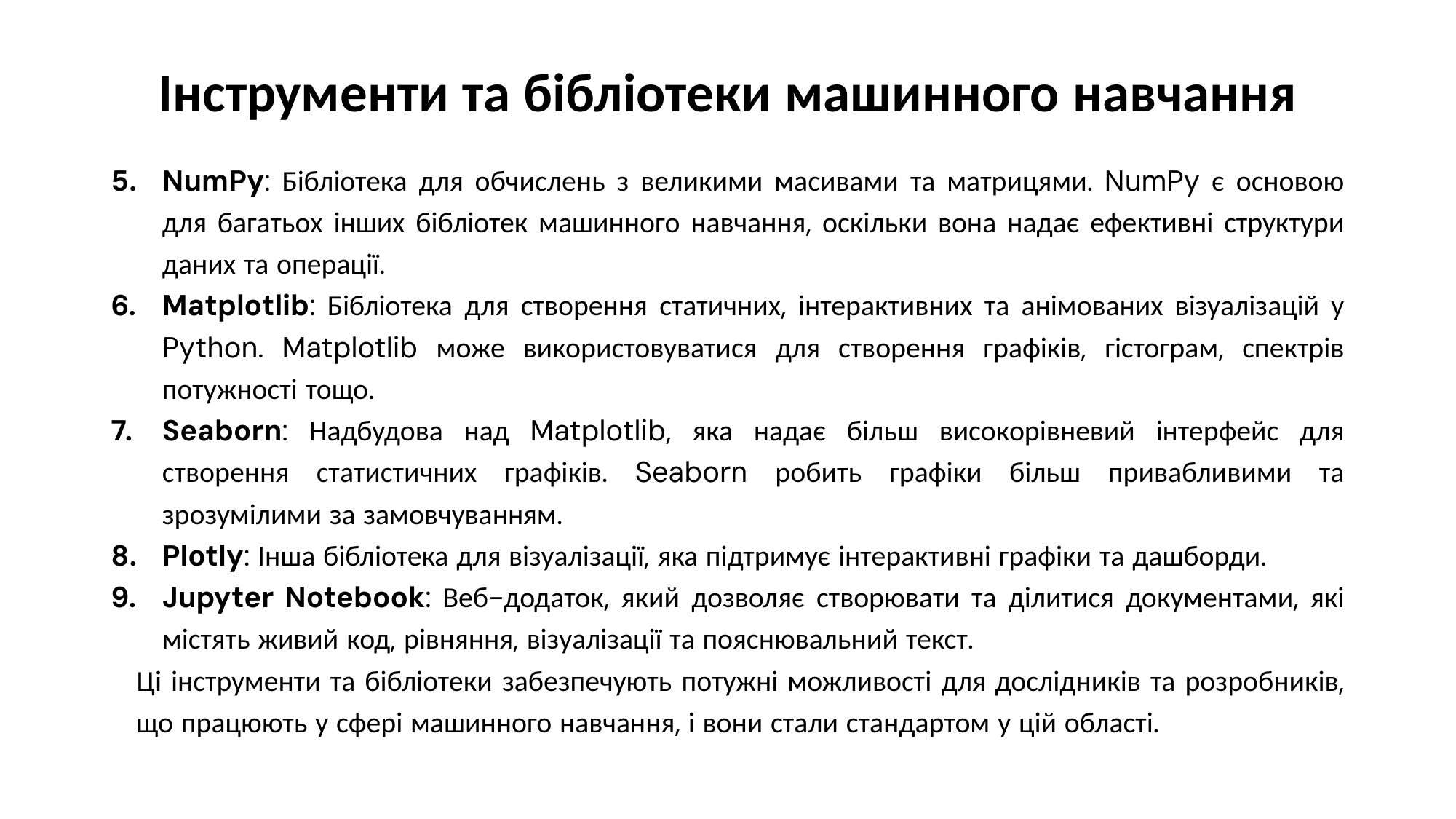

# Інструменти та бібліотеки машинного навчання
NumPy: Бібліотека для обчислень з великими масивами та матрицями. NumPy є основою для багатьох інших бібліотек машинного навчання, оскільки вона надає ефективні структури даних та операції.
Matplotlib: Бібліотека для створення статичних, інтерактивних та анімованих візуалізацій у Python. Matplotlib може використовуватися для створення графіків, гістограм, спектрів потужності тощо.
Seaborn: Надбудова над Matplotlib, яка надає більш високорівневий інтерфейс для створення статистичних графіків. Seaborn робить графіки більш привабливими та зрозумілими за замовчуванням.
Plotly: Інша бібліотека для візуалізації, яка підтримує інтерактивні графіки та дашборди.
Jupyter Notebook: Веб-додаток, який дозволяє створювати та ділитися документами, які містять живий код, рівняння, візуалізації та пояснювальний текст.
Ці інструменти та бібліотеки забезпечують потужні можливості для дослідників та розробників, що працюють у сфері машинного навчання, і вони стали стандартом у цій області.